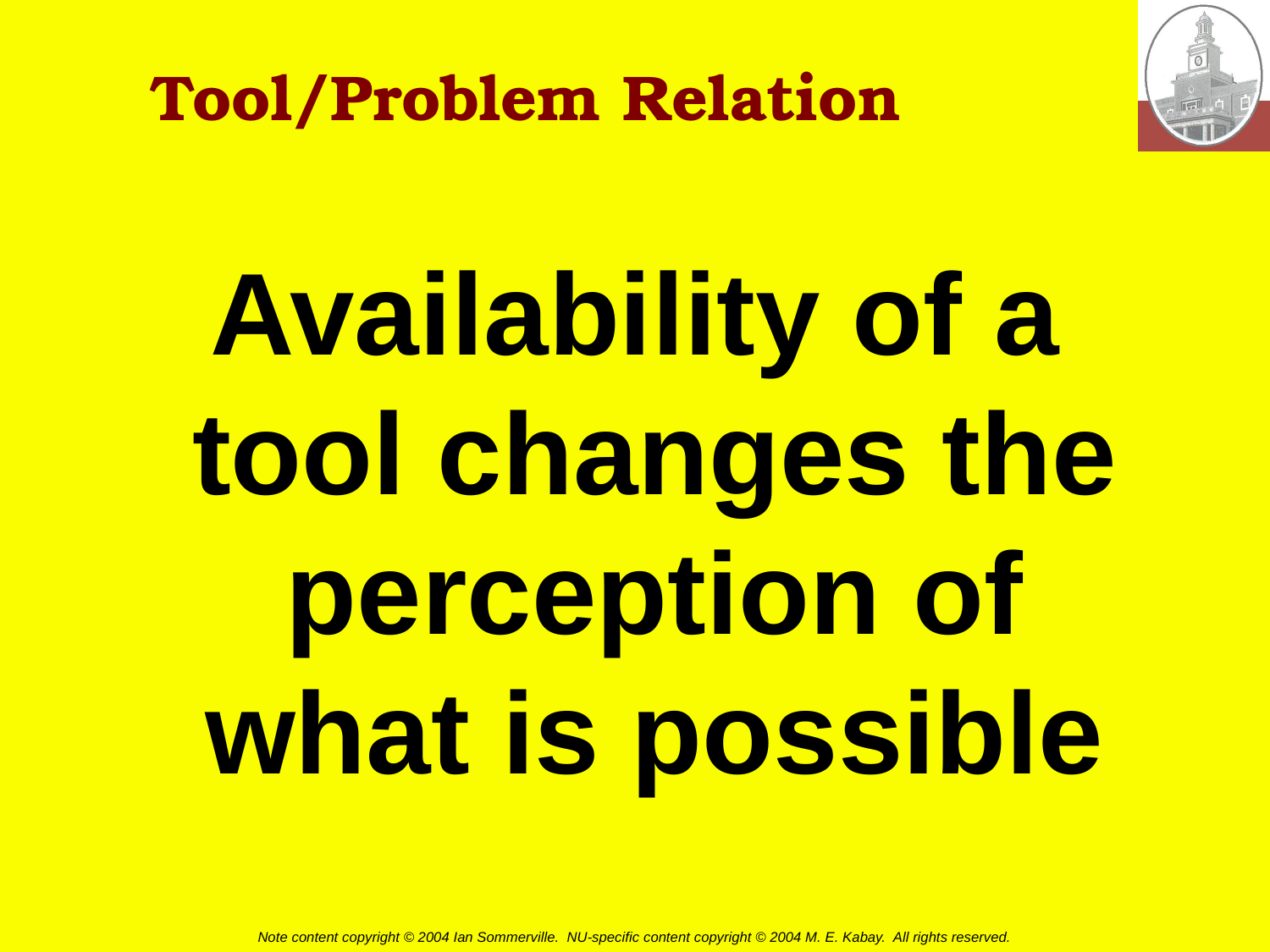

# Tool/Problem Relation
Availability of a tool changes the perception of what is possible